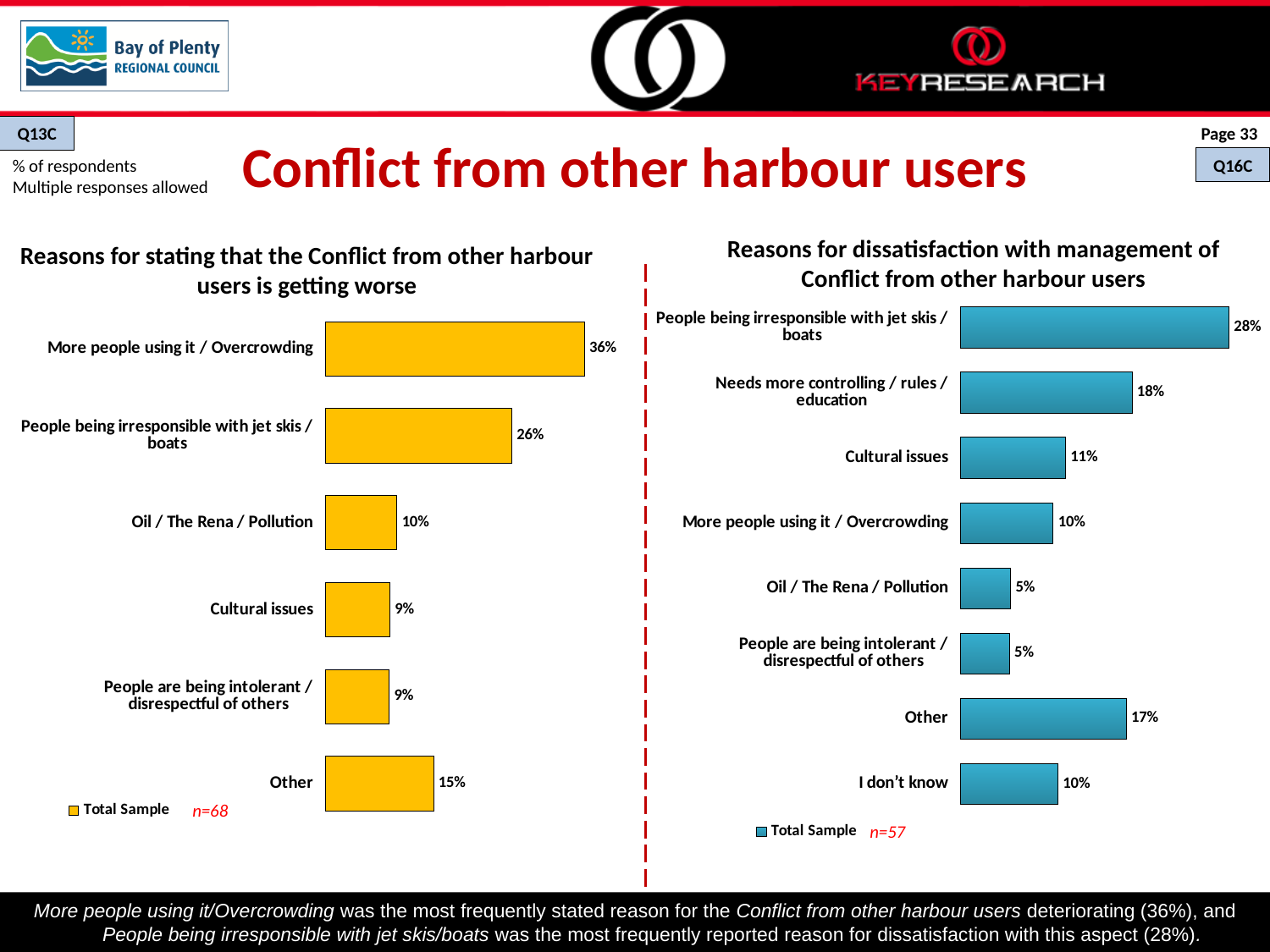

Conflict from other harbour users
Q13C
Page 33
% of respondents
Multiple responses allowed
Q16C
Reasons for dissatisfaction with management of Conflict from other harbour users
Reasons for stating that the Conflict from other harbour users is getting worse

### Chart

| Category | Total Sample |
|---|---|
| I don’t know | 0.10109926906984665 |
| Other | 0.17223350470322513 |
| People are being intolerant / disrespectful of others | 0.05066337765729991 |
| Oil / The Rena / Pollution | 0.05209802664550564 |
| More people using it / Overcrowding | 0.09625454122604535 |
| Cultural issues | 0.10908616894422274 |
| Needs more controlling / rules / education | 0.17809413131306823 |
| People being irresponsible with jet skis / boats | 0.2789658635953188 |

### Chart

| Category | Total Sample |
|---|---|
| Other | 0.14960781668463738 |
| People are being intolerant / disrespectful of others | 0.08828345069873969 |
| Cultural issues | 0.08929001663325713 |
| Oil / The Rena / Pollution | 0.09891568148558043 |
| People being irresponsible with jet skis / boats | 0.258078606314575 |
| More people using it / Overcrowding | 0.3585912573817132 |
n=68
n=57
More people using it/Overcrowding was the most frequently stated reason for the Conflict from other harbour users deteriorating (36%), and People being irresponsible with jet skis/boats was the most frequently reported reason for dissatisfaction with this aspect (28%).